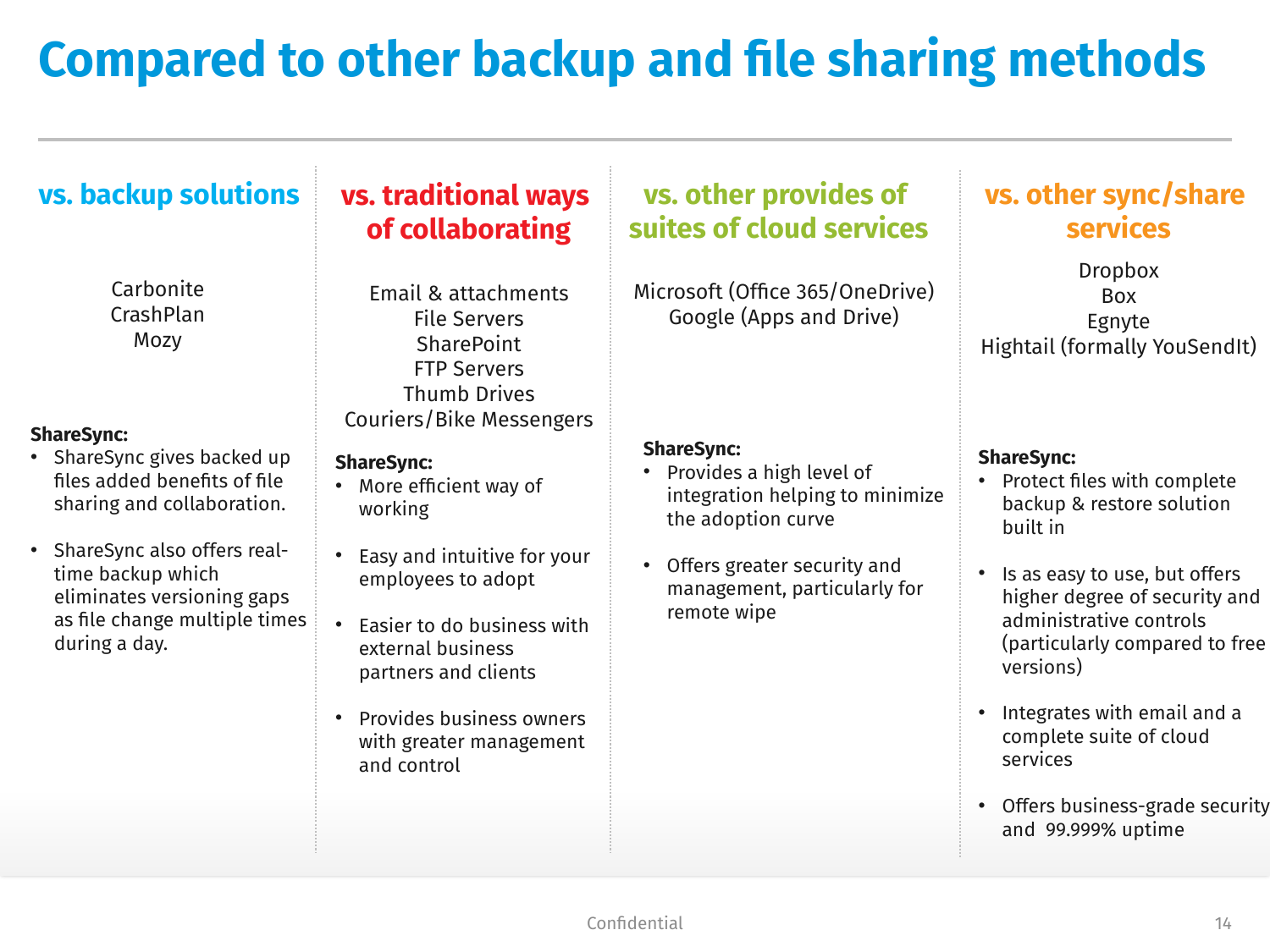

# Compared to other backup and file sharing methods
vs. other provides of
suites of cloud services
vs. backup solutions
vs. other sync/share
services
vs. traditional ways
of collaborating
Dropbox
Box
Egnyte
Hightail (formally YouSendIt)

Carbonite
CrashPlan
Mozy
Microsoft (Office 365/OneDrive)
Google (Apps and Drive)
Email & attachments
File Servers
SharePoint
FTP Servers
Thumb Drives
Couriers/Bike Messengers
ShareSync:
ShareSync gives backed up files added benefits of file sharing and collaboration.

ShareSync also offers real-time backup which eliminates versioning gaps as file change multiple times during a day.
ShareSync:
Provides a high level of integration helping to minimize the adoption curve

Offers greater security and management, particularly for remote wipe
ShareSync:
Protect files with complete backup & restore solution built in

Is as easy to use, but offers higher degree of security and administrative controls (particularly compared to free versions)

Integrates with email and a complete suite of cloud services

Offers business-grade security and  99.999% uptime
ShareSync:
More efficient way of working

Easy and intuitive for your employees to adopt

Easier to do business with external business partners and clients

Provides business owners with greater management and control

Confidential
14